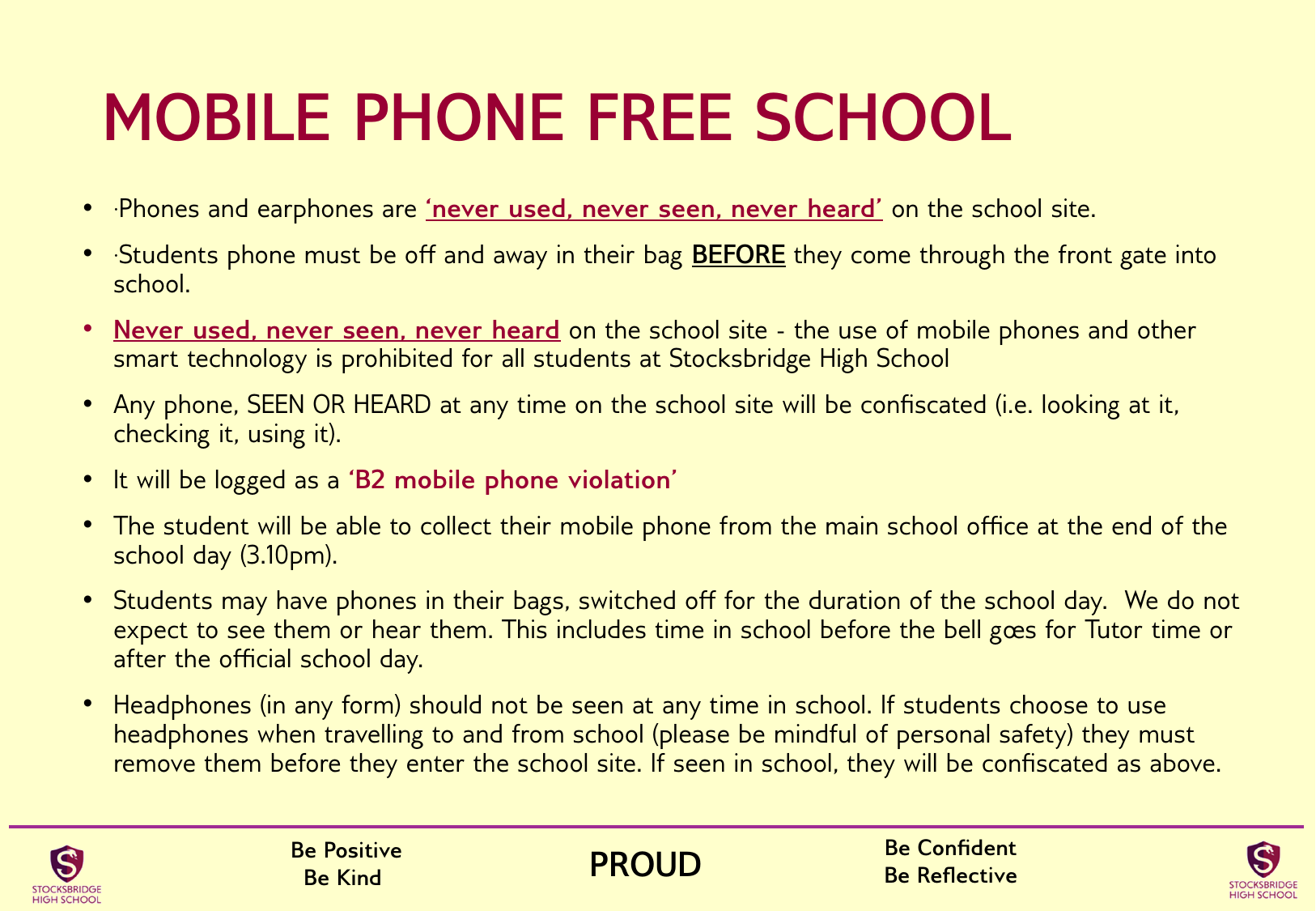

# MOBILE PHONE FREE SCHOOL
·Phones and earphones are ‘never used, never seen, never heard’ on the school site.
·Students phone must be off and away in their bag BEFORE they come through the front gate into school.
Never used, never seen, never heard on the school site - the use of mobile phones and other smart technology is prohibited for all students at Stocksbridge High School
Any phone, SEEN OR HEARD at any time on the school site will be confiscated (i.e. looking at it, checking it, using it).
It will be logged as a ‘B2 mobile phone violation’
The student will be able to collect their mobile phone from the main school office at the end of the school day (3.10pm).
Students may have phones in their bags, switched off for the duration of the school day.  We do not expect to see them or hear them. This includes time in school before the bell goes for Tutor time or after the official school day.
Headphones (in any form) should not be seen at any time in school. If students choose to use headphones when travelling to and from school (please be mindful of personal safety) they must remove them before they enter the school site. If seen in school, they will be confiscated as above.